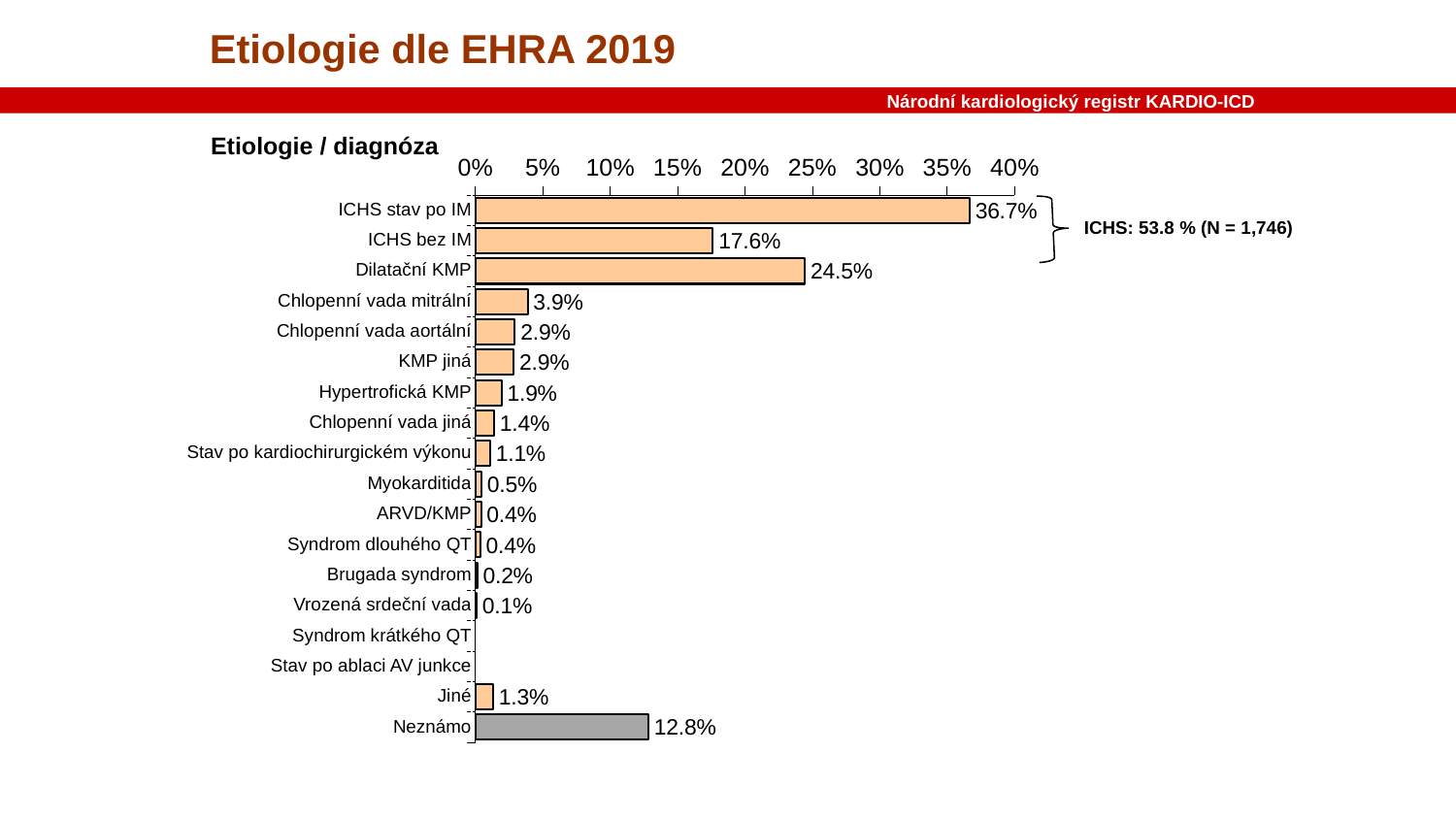

Etiologie dle EHRA 2019
Národní kardiologický registr KARDIO-ICD
Etiologie / diagnóza

### Chart

| Category | 1. čtvrt. |
|---|---|
| ICHS stav po IM | 36.660505237215034 |
| ICHS bez IM | 17.621688231669747 |
| Dilatační KMP | 24.460874922982132 |
| Chlopenní vada mitrální | 3.8817005545286505 |
| Chlopenní vada aortální | 2.9266789895255703 |
| KMP jiná | 2.865064695009242 |
| Hypertrofická KMP | 1.9408502772643252 |
| Chlopenní vada jiná | 1.3863216266173752 |
| Stav po kardiochirurgickém výkonu | 1.1090573012939002 |
| Myokarditida | 0.46210720887245843 |
| ARVD/KMP | 0.43130006161429446 |
| Syndrom dlouhého QT | 0.36968576709796674 |
| Brugada syndrom | 0.15403573629081946 |
| Vrozená srdeční vada | 0.09242144177449169 |
| Syndrom krátkého QT | None |
| Stav po ablaci AV junkce | None |
| Jiné | 1.3247073321010474 |
| Neznámo | 12.846580406654343 |
| ICHS stav po IM |
| --- |
| ICHS bez IM |
| Dilatační KMP |
| Chlopenní vada mitrální |
| Chlopenní vada aortální |
| KMP jiná |
| Hypertrofická KMP |
| Chlopenní vada jiná |
| Stav po kardiochirurgickém výkonu |
| Myokarditida |
| ARVD/KMP |
| Syndrom dlouhého QT |
| Brugada syndrom |
| Vrozená srdeční vada |
| Syndrom krátkého QT |
| Stav po ablaci AV junkce |
| Jiné |
| Neznámo |

ICHS: 53.8 % (N = 1,746)